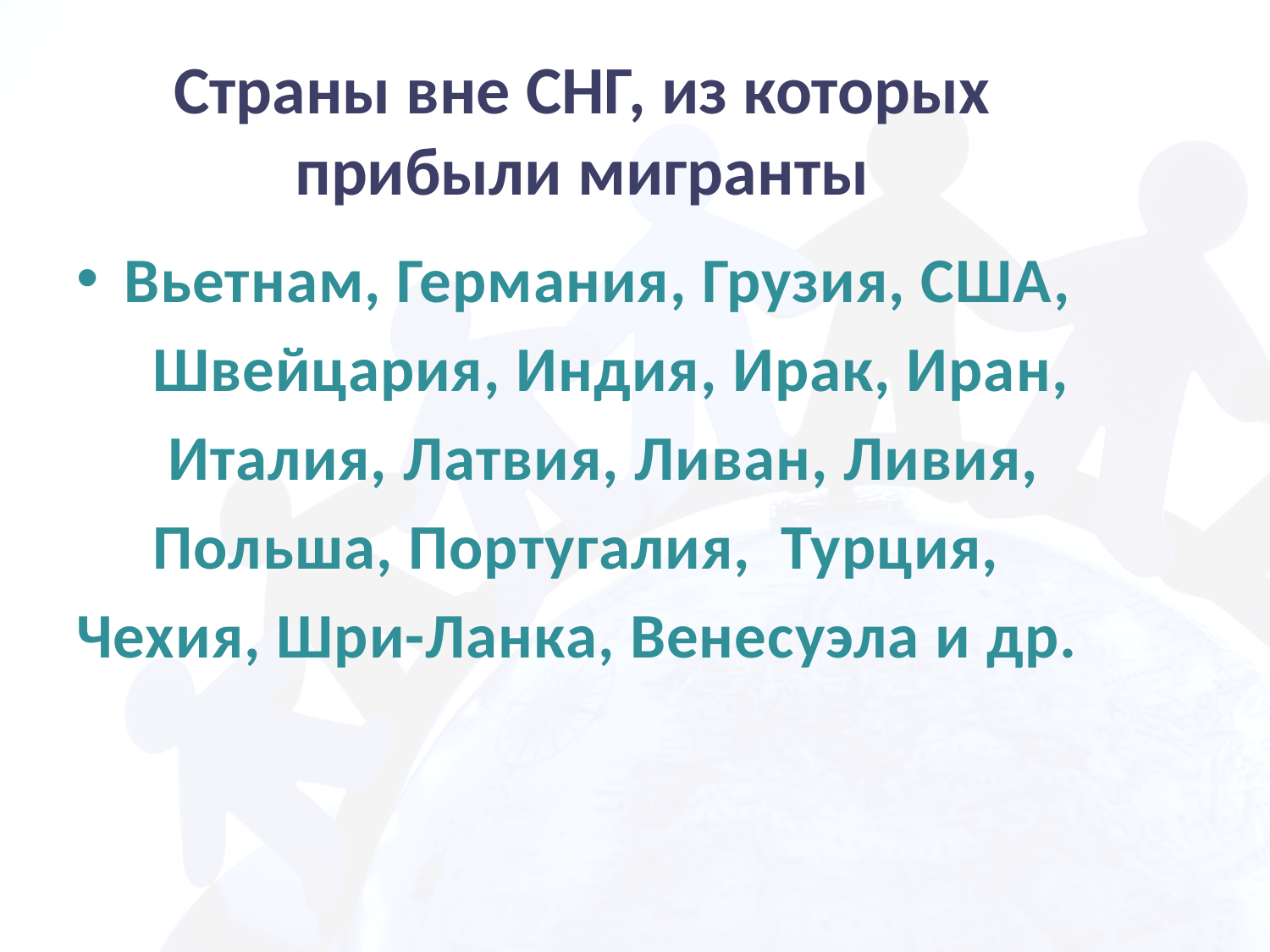

# Страны вне СНГ, из которых прибыли мигранты
Вьетнам, Германия, Грузия, США,
     Швейцария, Индия, Ирак, Иран,
      Италия, Латвия, Ливан, Ливия,
     Польша, Португалия,  Турция,
Чехия, Шри-Ланка, Венесуэла и др.